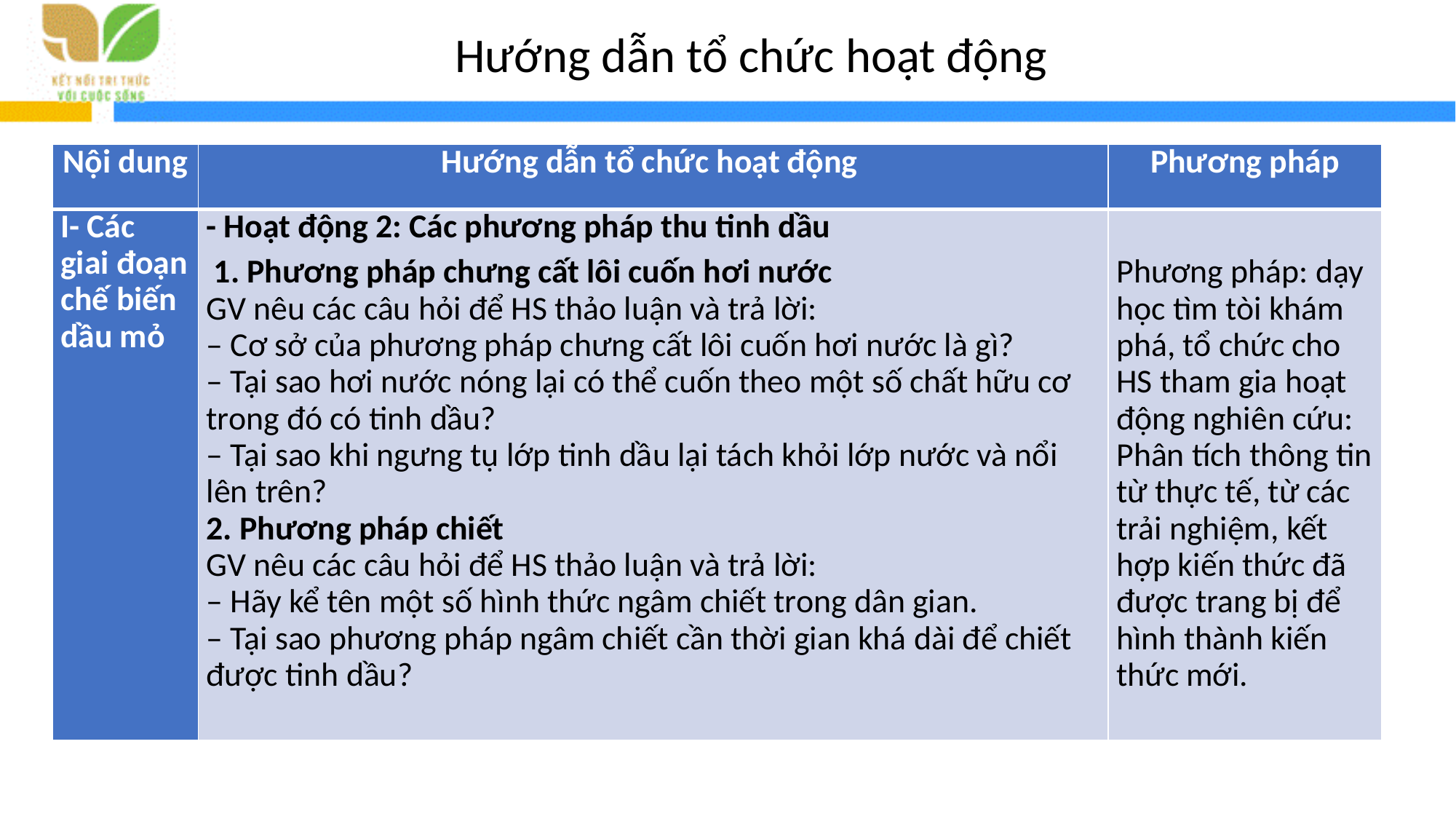

# Hướng dẫn tổ chức hoạt động
| Nội dung | Hướng dẫn tổ chức hoạt động | Phương pháp |
| --- | --- | --- |
| I- Các giai đoạn chế biến dầu mỏ | - Hoạt động 2: Các phương pháp thu tinh dầu 1. Phương pháp chưng cất lôi cuốn hơi nước GV nêu các câu hỏi để HS thảo luận và trả lời: – Cơ sở của phương pháp chưng cất lôi cuốn hơi nước là gì? – Tại sao hơi nước nóng lại có thể cuốn theo một số chất hữu cơ trong đó có tinh dầu? – Tại sao khi ngưng tụ lớp tinh dầu lại tách khỏi lớp nước và nổi lên trên? 2. Phương pháp chiết GV nêu các câu hỏi để HS thảo luận và trả lời: – Hãy kể tên một số hình thức ngâm chiết trong dân gian. – Tại sao phương pháp ngâm chiết cần thời gian khá dài để chiết được tinh dầu? | Phương pháp: dạy học tìm tòi khám phá, tổ chức cho HS tham gia hoạt động nghiên cứu: Phân tích thông tin từ thực tế, từ các trải nghiệm, kết hợp kiến thức đã được trang bị để hình thành kiến thức mới. |